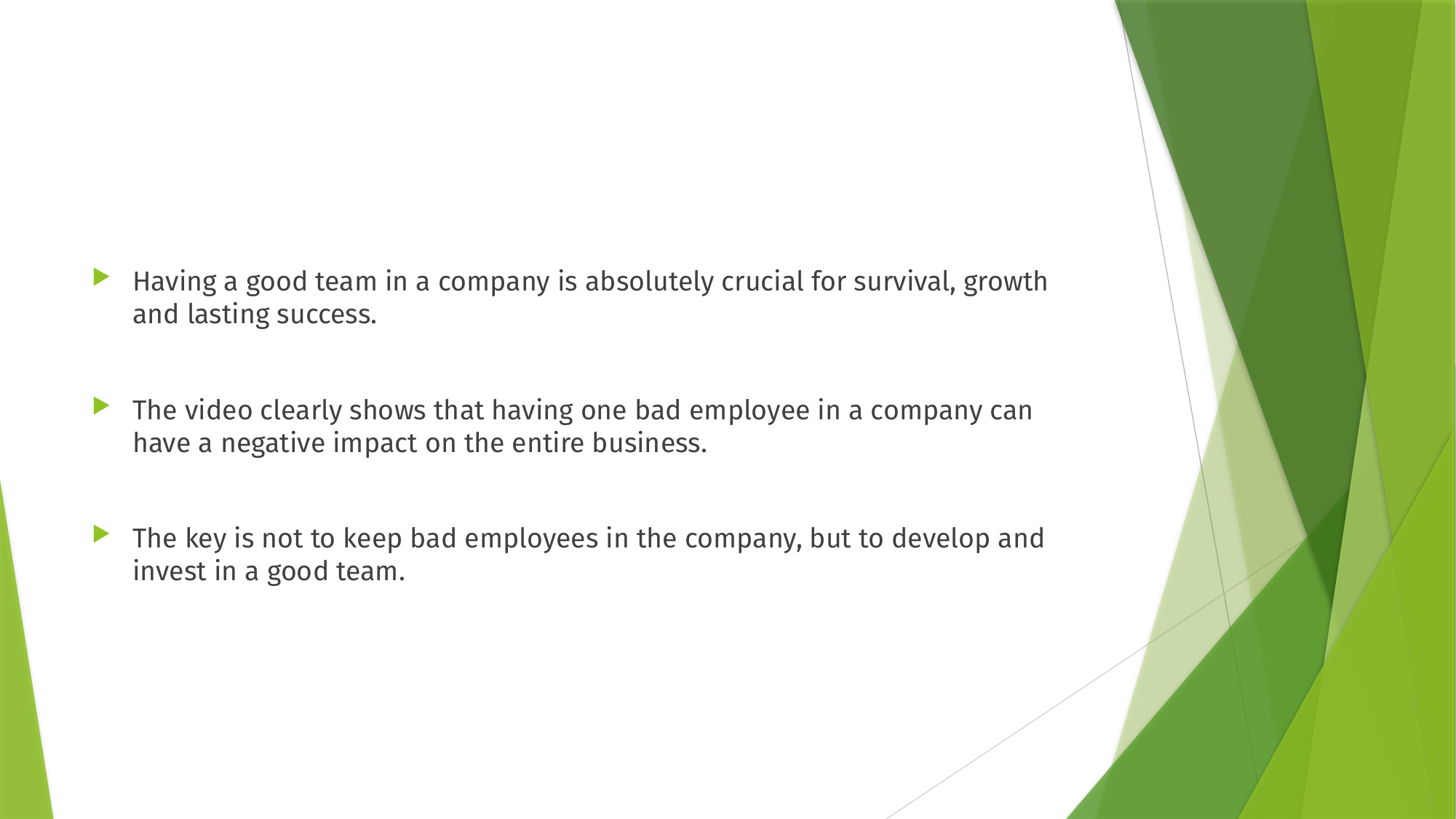

#
Having a good team in a company is absolutely crucial for survival, growth and lasting success.

The video clearly shows that having one bad employee in a company can have a negative impact on the entire business.

The key is not to keep bad employees in the company, but to develop and invest in a good team.